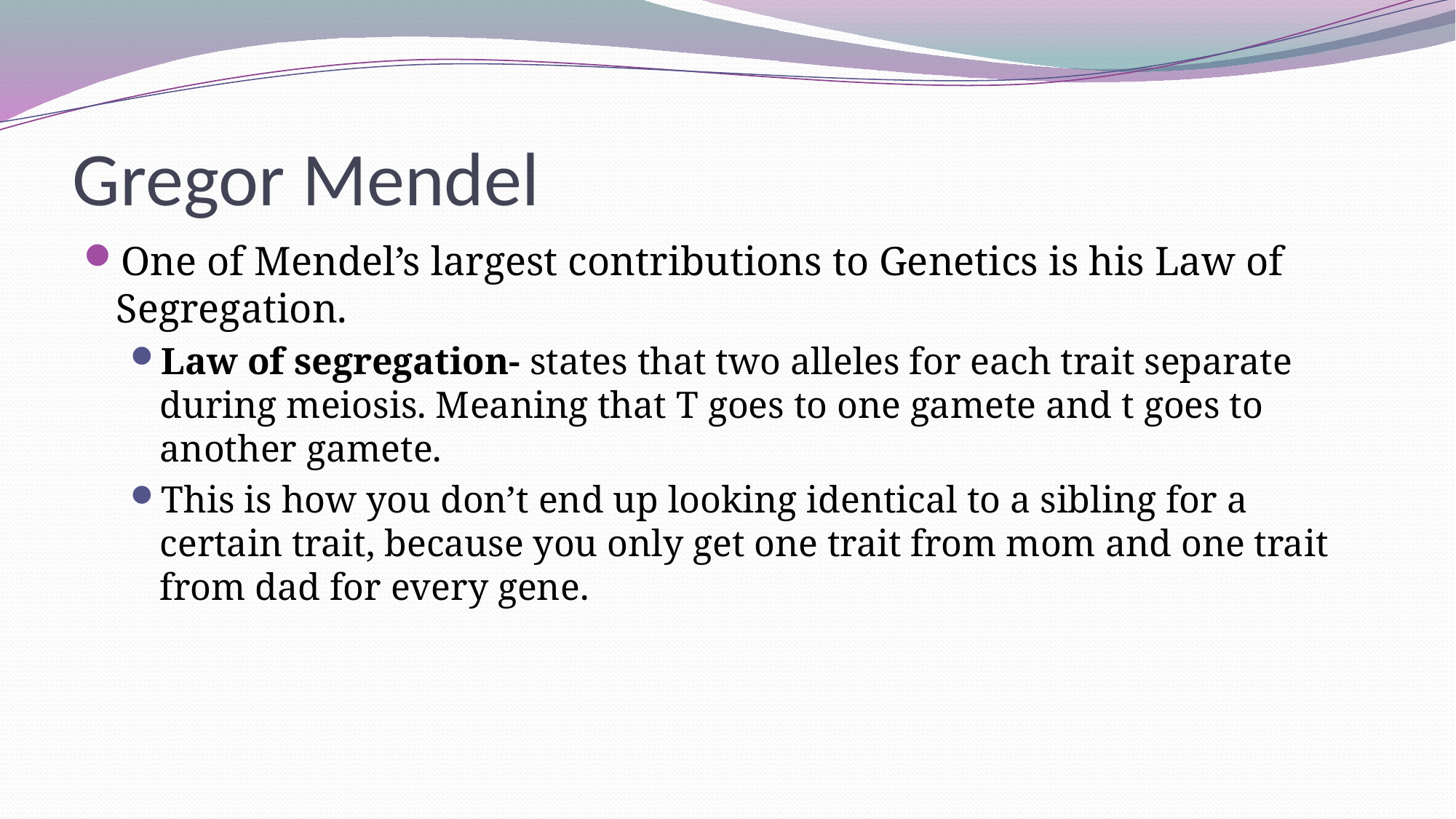

# Gregor Mendel
One of Mendel’s largest contributions to Genetics is his Law of Segregation.
Law of segregation- states that two alleles for each trait separate during meiosis. Meaning that T goes to one gamete and t goes to another gamete.
This is how you don’t end up looking identical to a sibling for a certain trait, because you only get one trait from mom and one trait from dad for every gene.